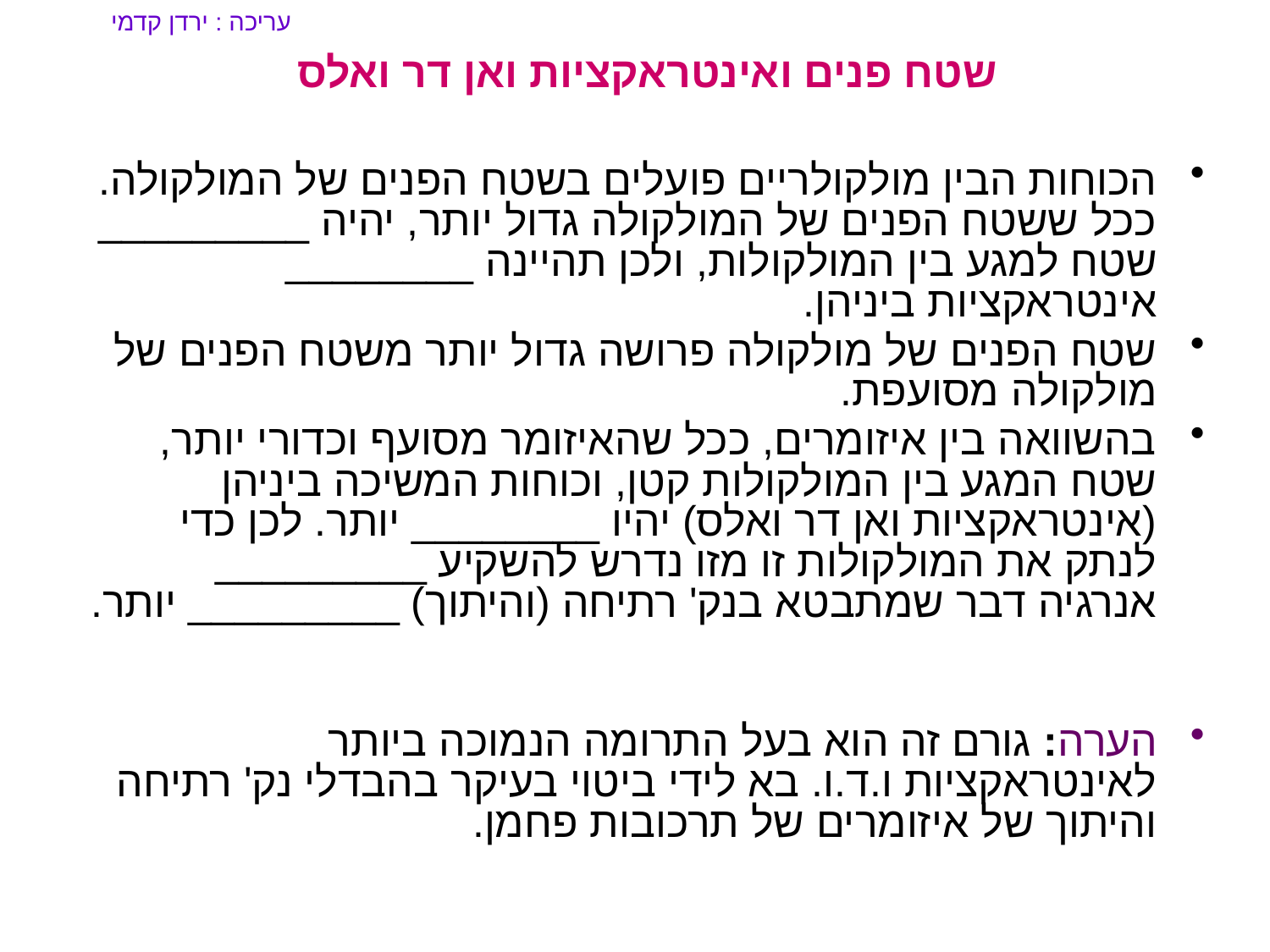

עריכה : ירדן קדמי
שטח פנים ואינטראקציות ואן דר ואלס
הכוחות הבין מולקולריים פועלים בשטח הפנים של המולקולה. ככל ששטח הפנים של המולקולה גדול יותר, יהיה _________ שטח למגע בין המולקולות, ולכן תהיינה ________ אינטראקציות ביניהן.
שטח הפנים של מולקולה פרושה גדול יותר משטח הפנים של מולקולה מסועפת.
בהשוואה בין איזומרים, ככל שהאיזומר מסועף וכדורי יותר, שטח המגע בין המולקולות קטן, וכוחות המשיכה ביניהן (אינטראקציות ואן דר ואלס) יהיו ________ יותר. לכן כדי לנתק את המולקולות זו מזו נדרש להשקיע _________ אנרגיה דבר שמתבטא בנק' רתיחה (והיתוך) _________ יותר.

הערה: גורם זה הוא בעל התרומה הנמוכה ביותר לאינטראקציות ו.ד.ו. בא לידי ביטוי בעיקר בהבדלי נק' רתיחה והיתוך של איזומרים של תרכובות פחמן.